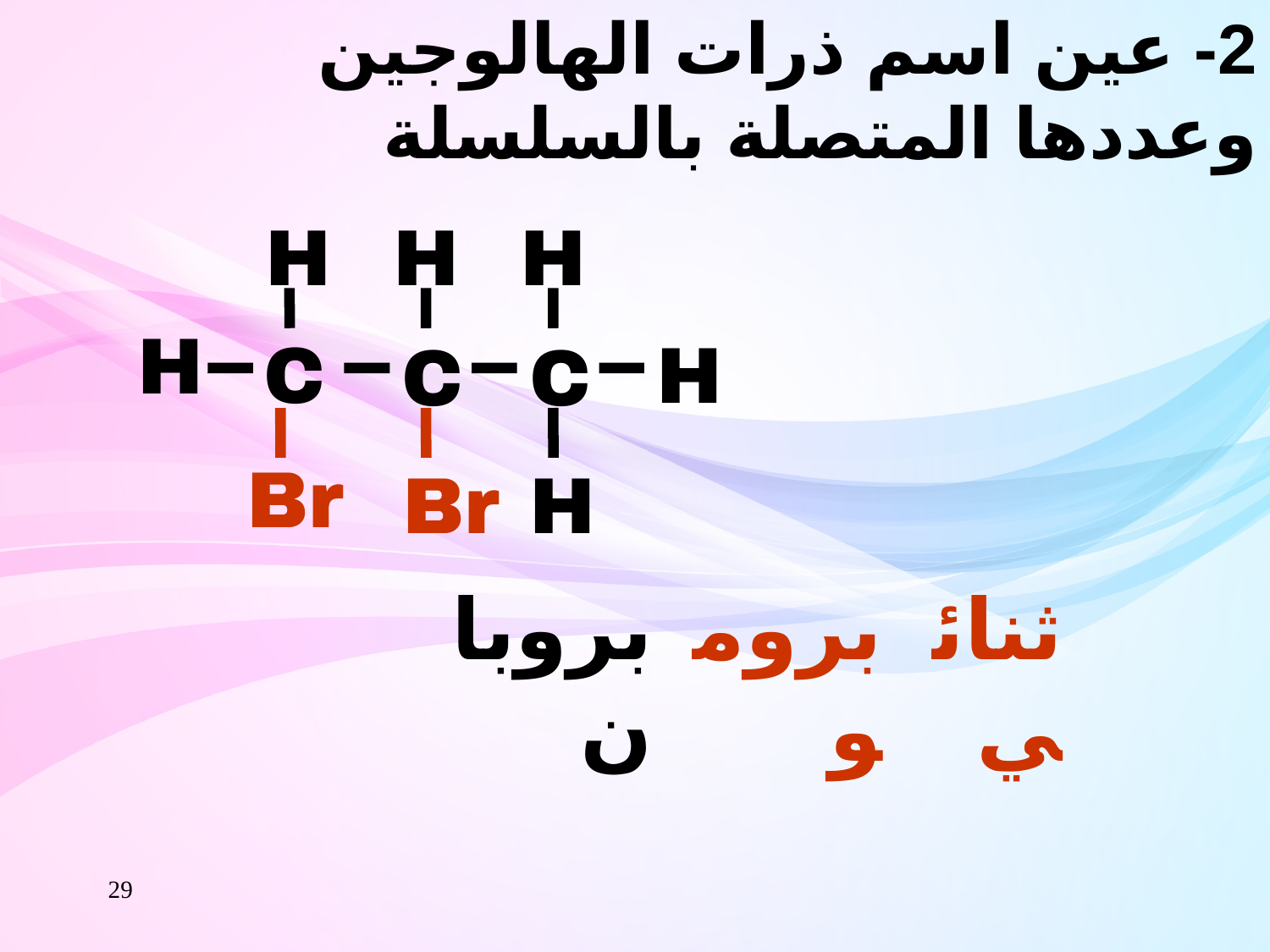

2- عين اسم ذرات الهالوجين وعددها المتصلة بالسلسلة
H
H
H

C
H
C
C

Br
Br
H
H
بروبان
برومو
ثنائي
29